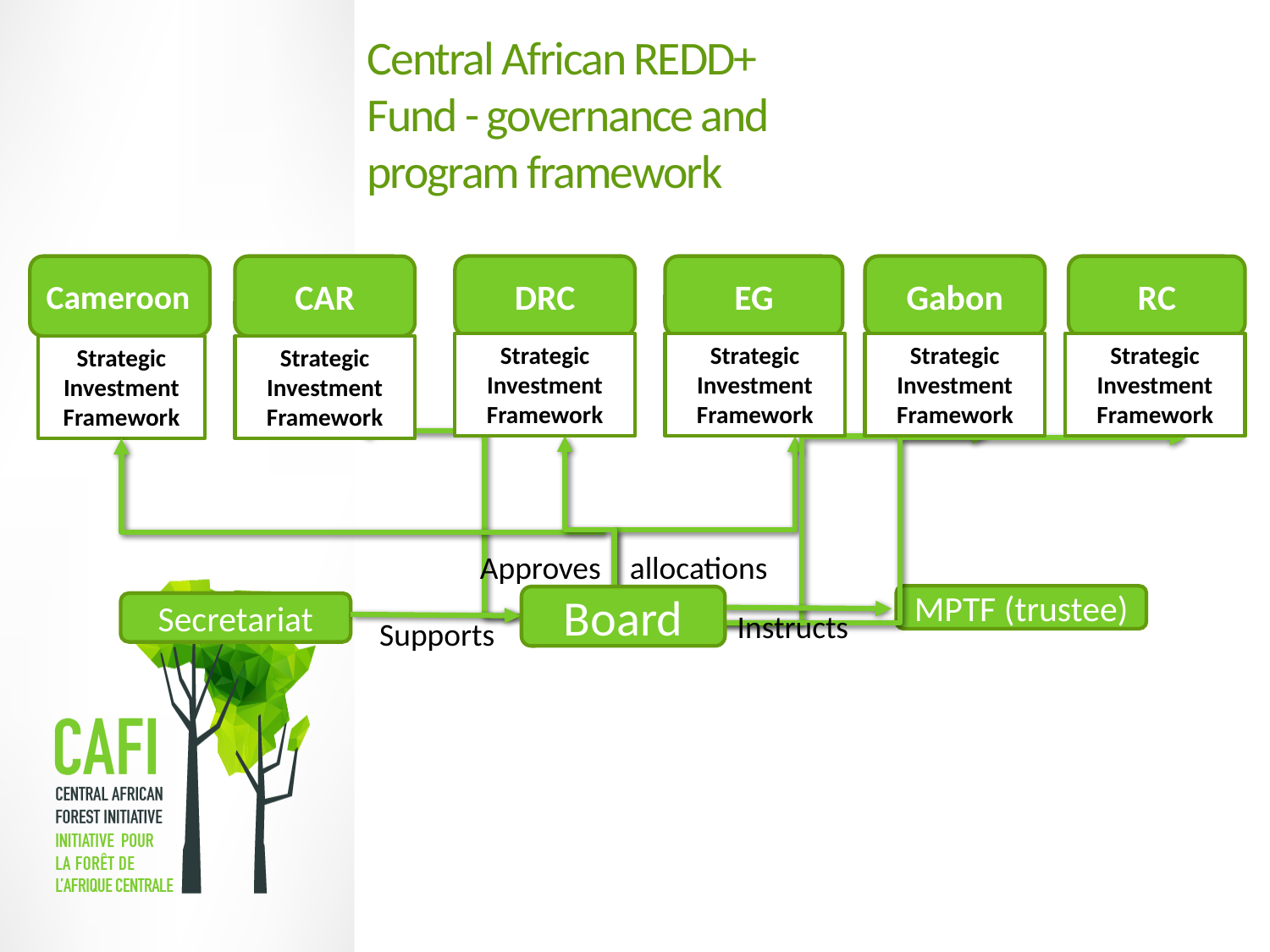

# Central African REDD+ Fund - governance and program framework
DRC
Gabon
Cameroon
CAR
EG
RC
Strategic Investment Framework
Strategic Investment Framework
Strategic Investment Framework
Strategic Investment Framework
Strategic Investment Framework
Strategic Investment Framework
Approves    allocations
MPTF (trustee)
Board
Secretariat
Instructs
Supports